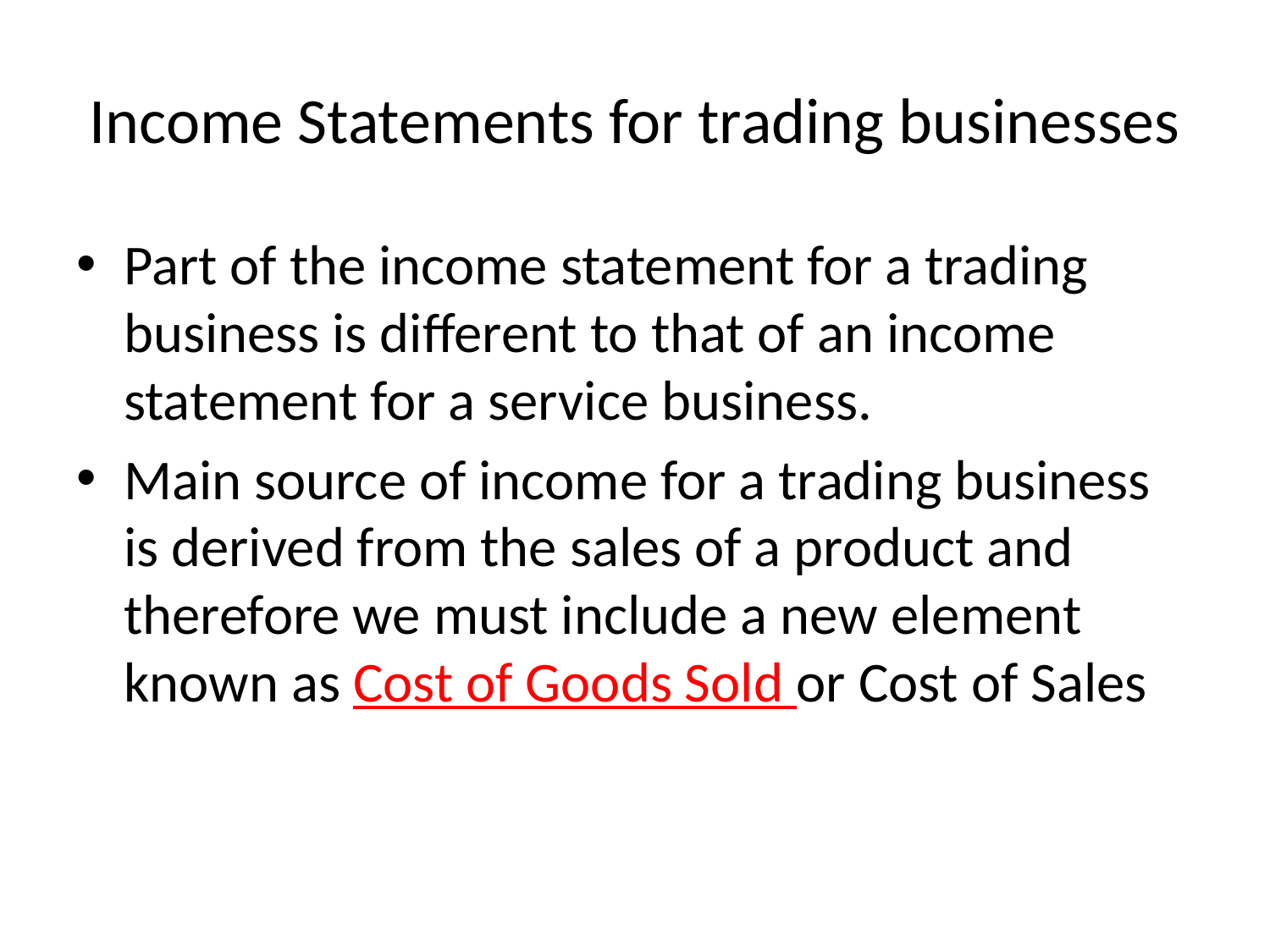

# Income Statements for trading businesses
Part of the income statement for a trading business is different to that of an income statement for a service business.
Main source of income for a trading business is derived from the sales of a product and therefore we must include a new element known as Cost of Goods Sold or Cost of Sales